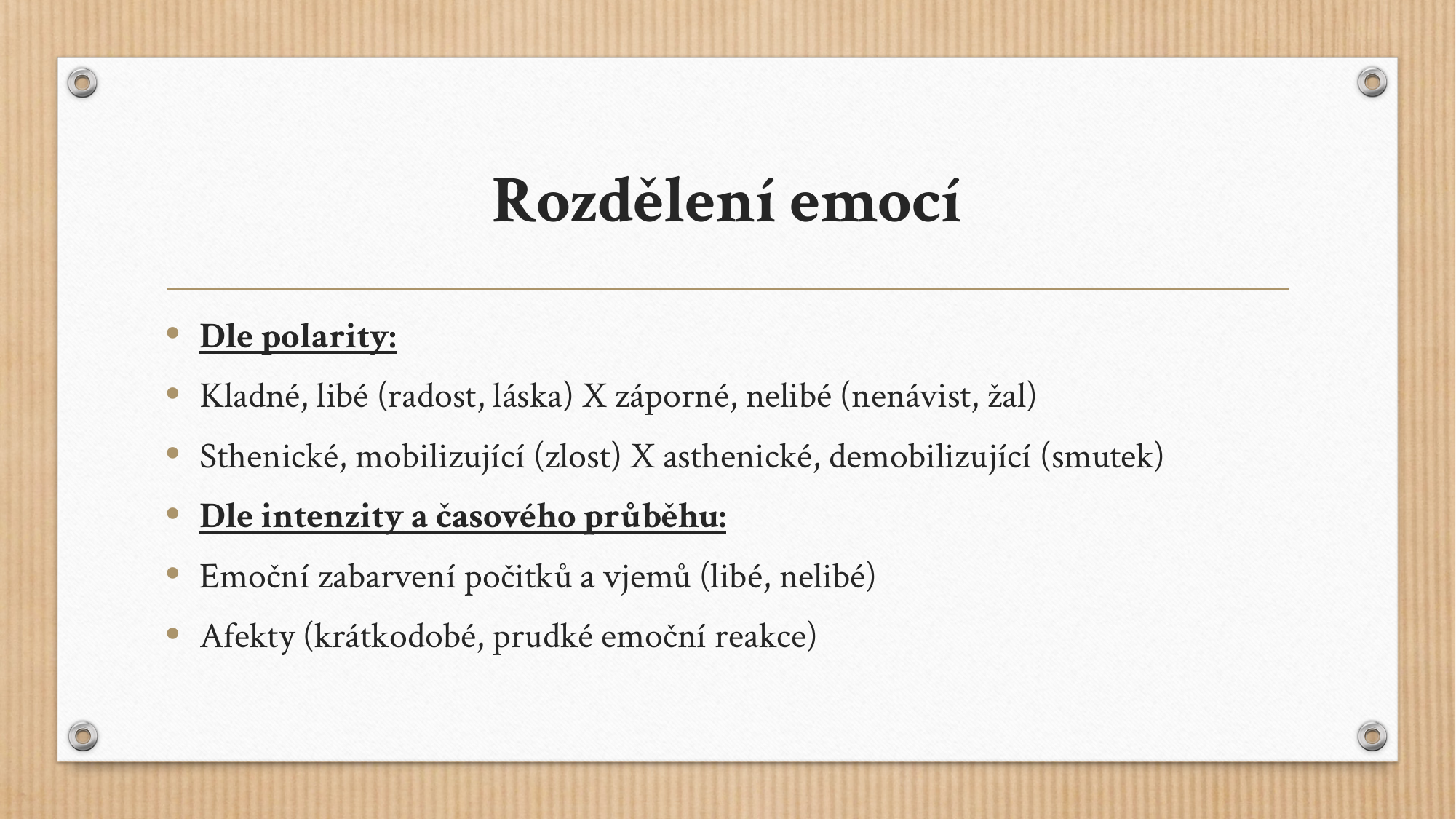

# Rozdělení emocí
Dle polarity:
Kladné, libé (radost, láska) X záporné, nelibé (nenávist, žal)
Sthenické, mobilizující (zlost) X asthenické, demobilizující (smutek)
Dle intenzity a časového průběhu:
Emoční zabarvení počitků a vjemů (libé, nelibé)
Afekty (krátkodobé, prudké emoční reakce)